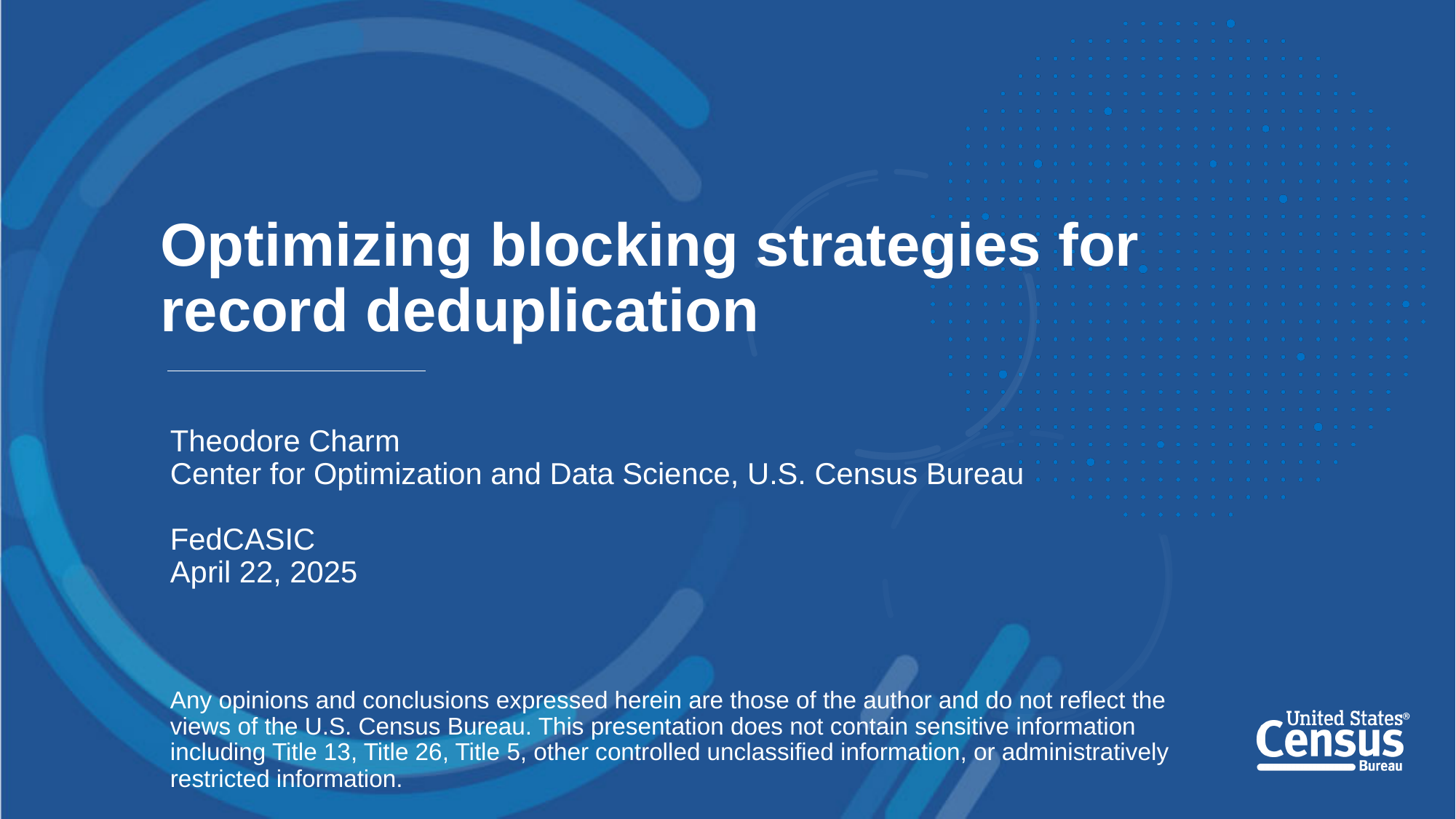

Optimizing blocking strategies for record deduplication
Theodore Charm
Center for Optimization and Data Science, U.S. Census Bureau

FedCASIC
April 22, 2025

Any opinions and conclusions expressed herein are those of the author and do not reflect the views of the U.S. Census Bureau. This presentation does not contain sensitive information including Title 13, Title 26, Title 5, other controlled unclassified information, or administratively restricted information.